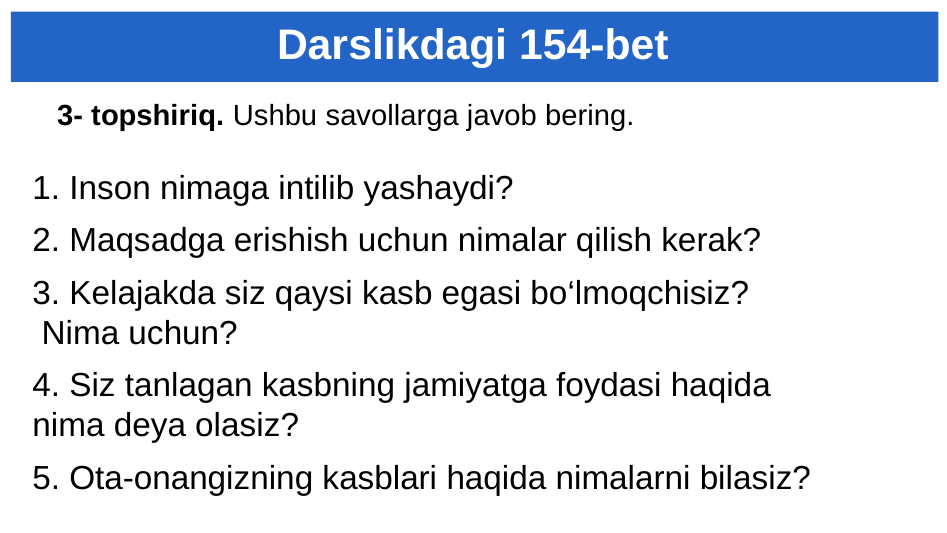

# Darslikdagi 154-bet
   3- topshiriq. Ushbu savollarga javob bering.

1. Inson nimaga intilib yashaydi?
2. Maqsadga erishish uchun nimalar qilish kerak?
3. Kelajakda siz qaysi kasb egasi bo‘lmoqchisiz?
 Nima uchun?
4. Siz tanlagan kasbning jamiyatga foydasi haqida
nima deya olasiz?
5. Ota-onangizning kasblari haqida nimalarni bilasiz?